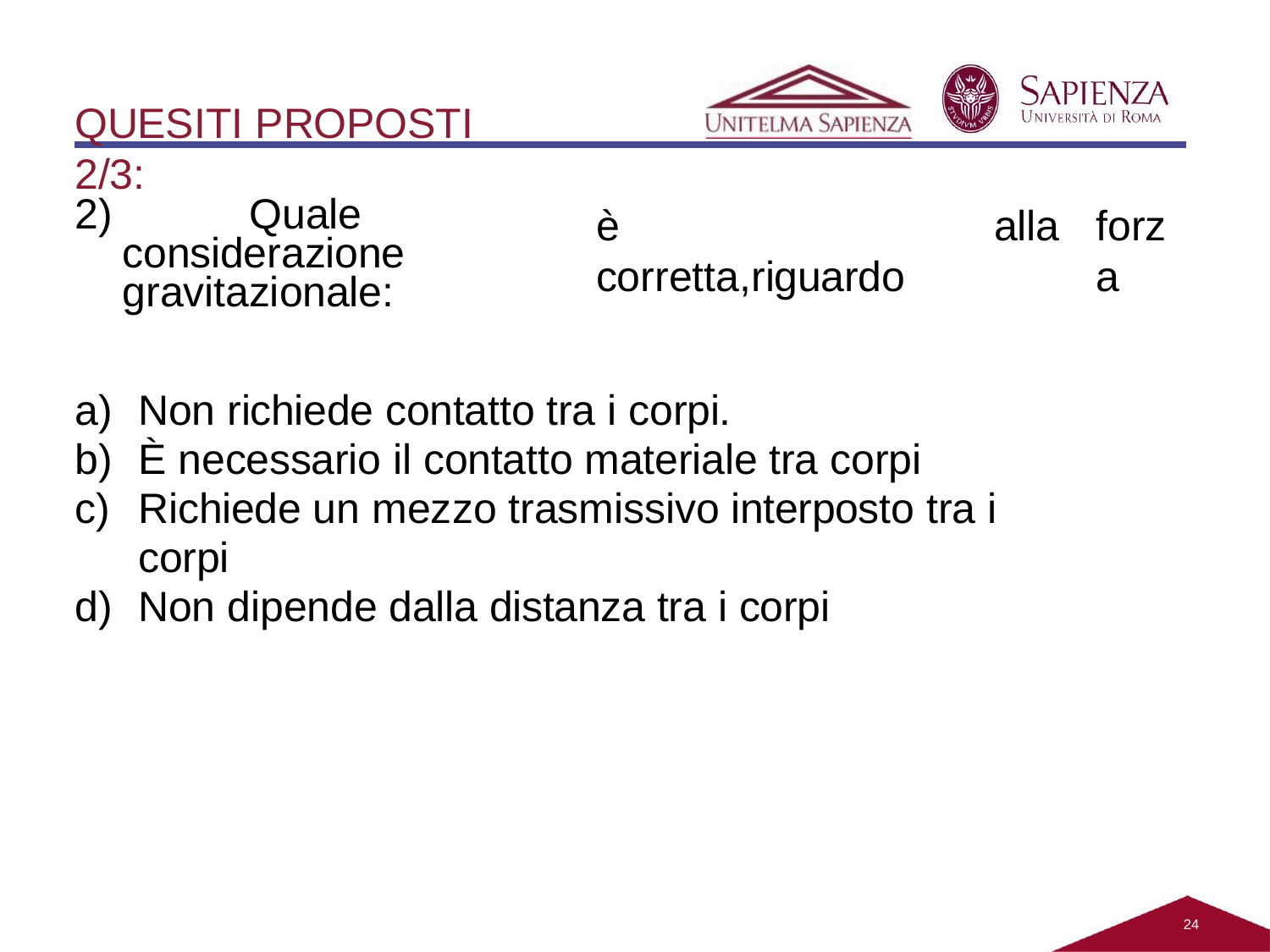

QUESITI PROPOSTI 2/3:
2)		Quale	considerazione gravitazionale:
è	corretta,riguardo
alla
forza
Non richiede contatto tra i corpi.
È necessario il contatto materiale tra corpi
Richiede un mezzo trasmissivo interposto tra i corpi
Non dipende dalla distanza tra i corpi
24